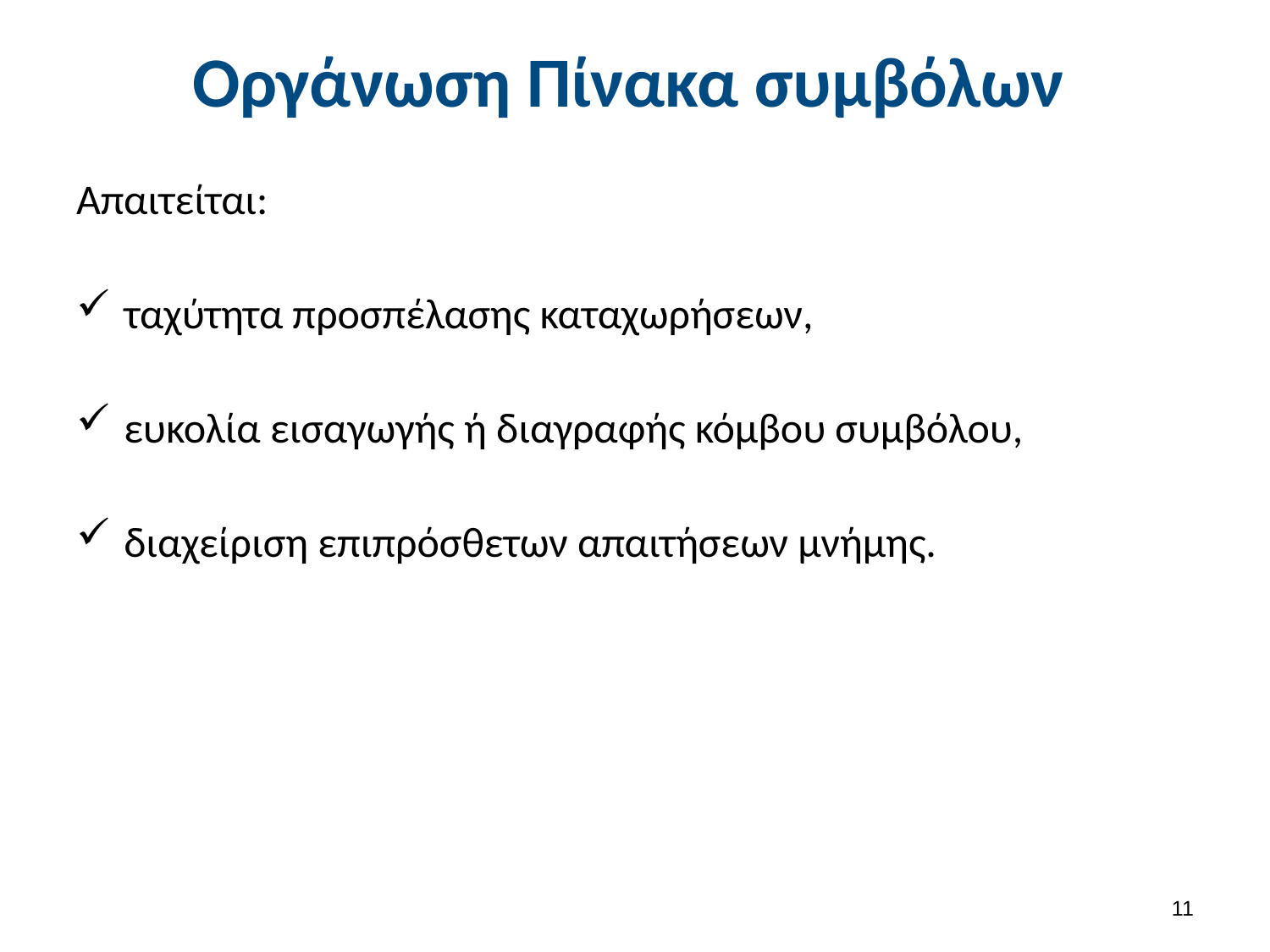

# Οργάνωση Πίνακα συμβόλων
Απαιτείται:
ταχύτητα προσπέλασης καταχωρήσεων,
ευκολία εισαγωγής ή διαγραφής κόμβου συμβόλου,
διαχείριση επιπρόσθετων απαιτήσεων μνήμης.

11